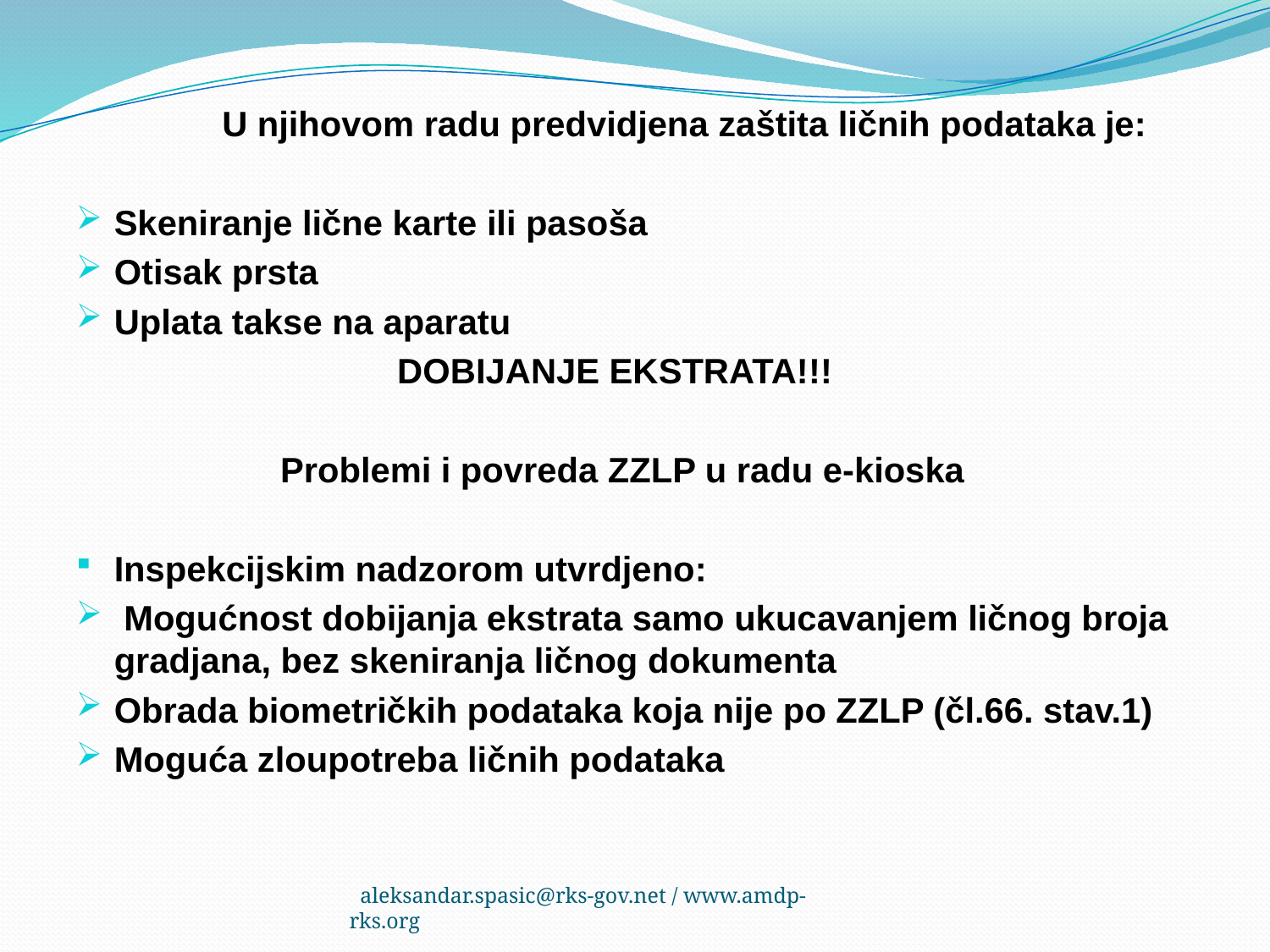

U njihovom radu predvidjena zaštita ličnih podataka je:

Skeniranje lične karte ili pasoša
Otisak prsta
Uplata takse na aparatu
                                 DOBIJANJE EKSTRATA!!!

                     Problemi i povreda ZZLP u radu e-kioska

Inspekcijskim nadzorom utvrdjeno:
 Mogućnost dobijanja ekstrata samo ukucavanjem ličnog broja gradjana, bez skeniranja ličnog dokumenta
Obrada biometričkih podataka koja nije po ZZLP (čl.66. stav.1)
Moguća zloupotreba ličnih podataka

  aleksandar.spasic@rks-gov.net / www.amdp-rks.org